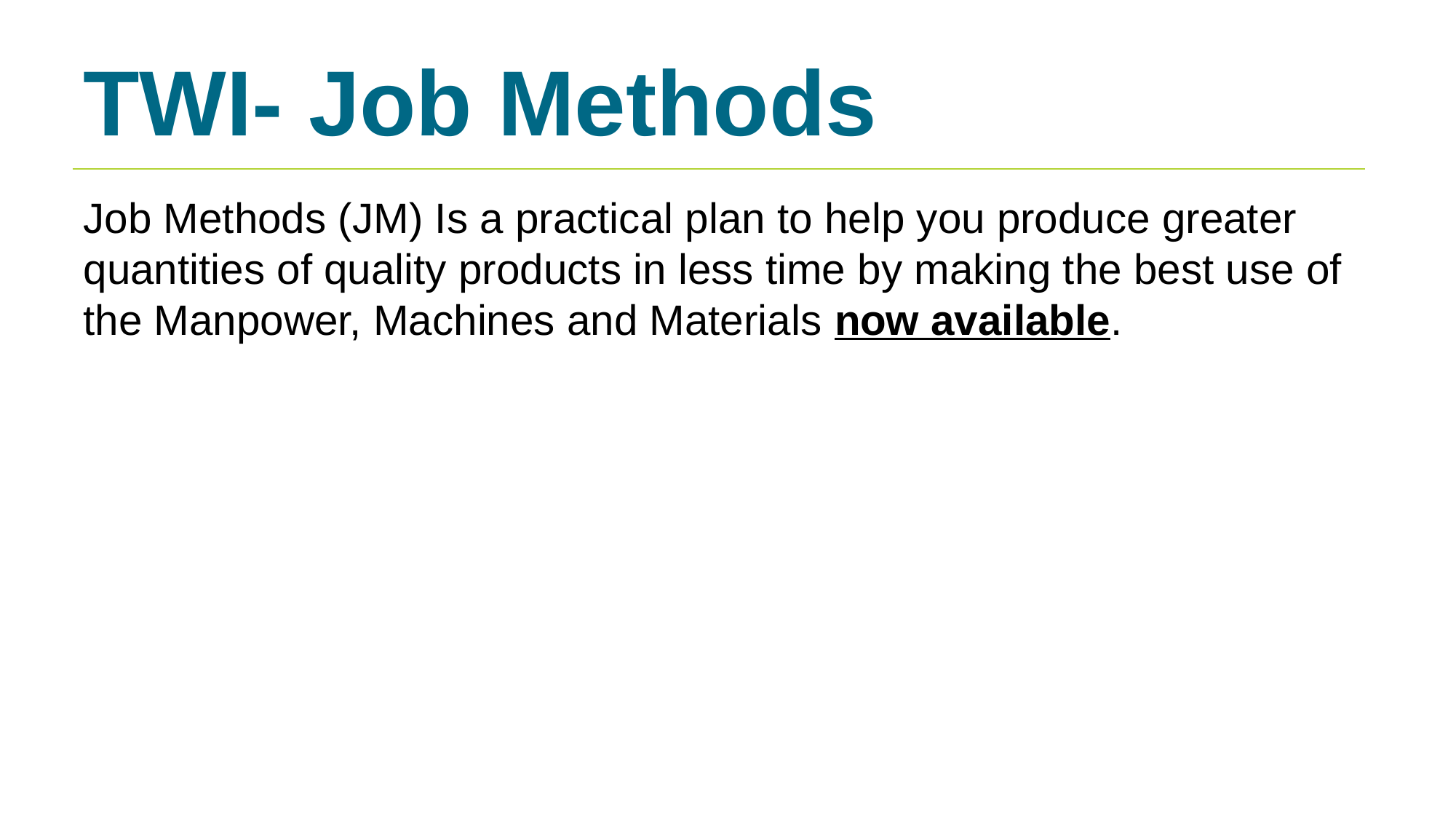

TWI- Job Methods
Job Methods (JM) Is a practical plan to help you produce greater quantities of quality products in less time by making the best use of the Manpower, Machines and Materials now available.